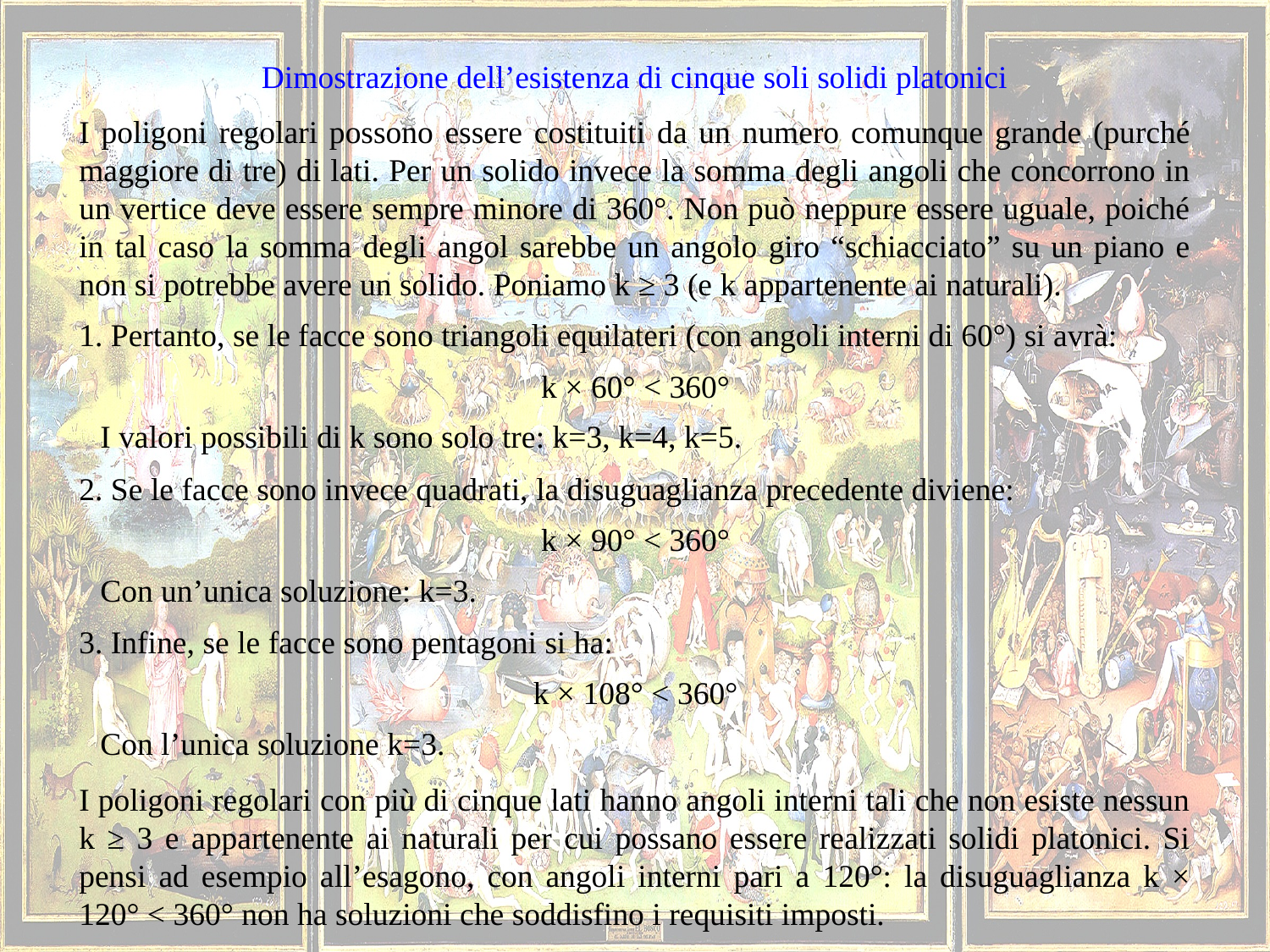

Dimostrazione dell’esistenza di cinque soli solidi platonici
I poligoni regolari possono essere costituiti da un numero comunque grande (purché maggiore di tre) di lati. Per un solido invece la somma degli angoli che concorrono in un vertice deve essere sempre minore di 360°. Non può neppure essere uguale, poiché in tal caso la somma degli angol sarebbe un angolo giro “schiacciato” su un piano e non si potrebbe avere un solido. Poniamo k ≥ 3 (e k appartenente ai naturali).
1. Pertanto, se le facce sono triangoli equilateri (con angoli interni di 60°) si avrà:
k × 60° < 360°
I valori possibili di k sono solo tre: k=3, k=4, k=5.
2. Se le facce sono invece quadrati, la disuguaglianza precedente diviene:
k × 90° < 360°
Con un’unica soluzione: k=3.
3. Infine, se le facce sono pentagoni si ha:
k × 108° < 360°
Con l’unica soluzione k=3.
I poligoni regolari con più di cinque lati hanno angoli interni tali che non esiste nessun k ≥ 3 e appartenente ai naturali per cui possano essere realizzati solidi platonici. Si pensi ad esempio all’esagono, con angoli interni pari a 120°: la disuguaglianza k × 120° < 360° non ha soluzioni che soddisfino i requisiti imposti.